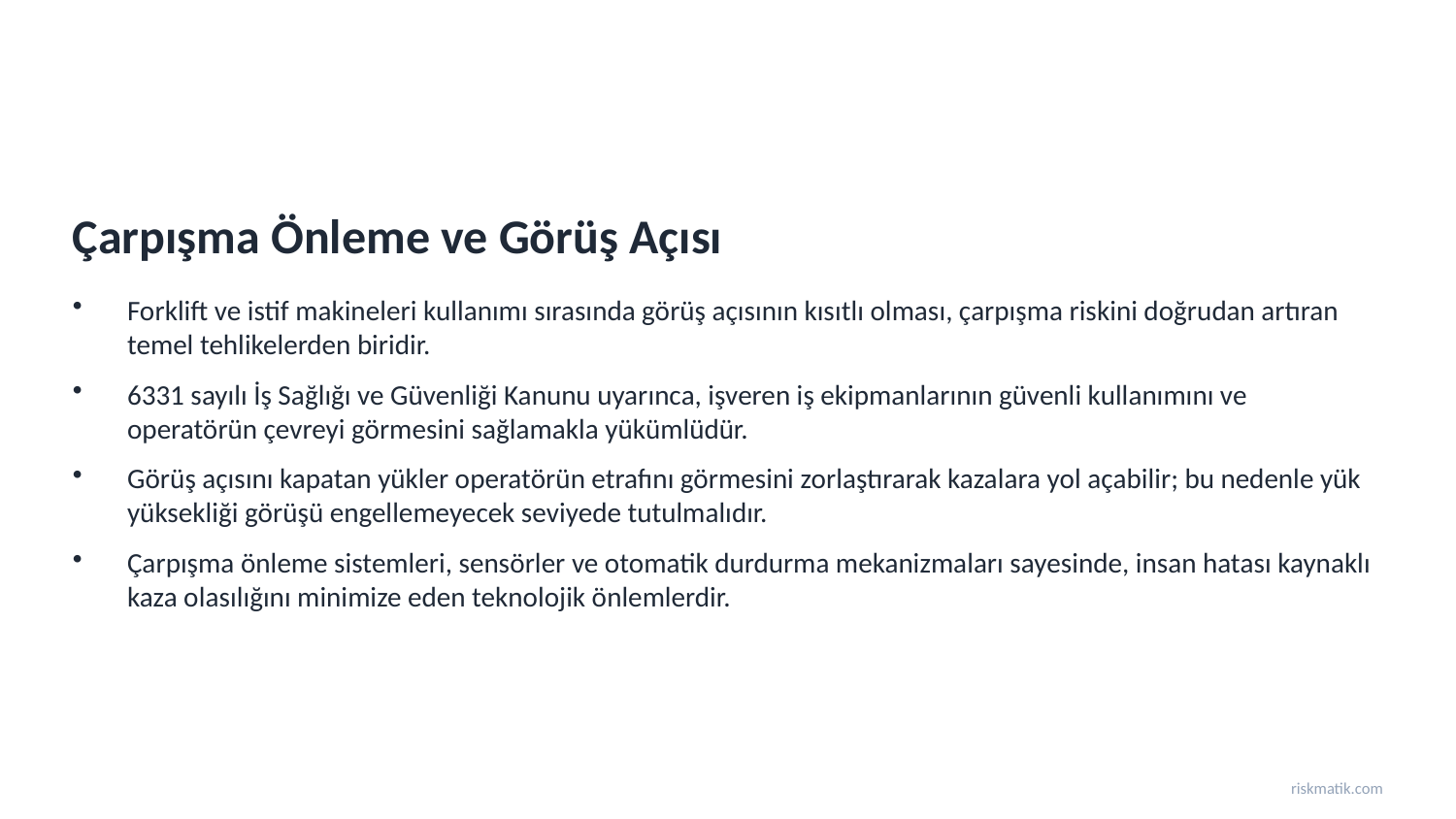

Çarpışma Önleme ve Görüş Açısı
Forklift ve istif makineleri kullanımı sırasında görüş açısının kısıtlı olması, çarpışma riskini doğrudan artıran temel tehlikelerden biridir.
6331 sayılı İş Sağlığı ve Güvenliği Kanunu uyarınca, işveren iş ekipmanlarının güvenli kullanımını ve operatörün çevreyi görmesini sağlamakla yükümlüdür.
Görüş açısını kapatan yükler operatörün etrafını görmesini zorlaştırarak kazalara yol açabilir; bu nedenle yük yüksekliği görüşü engellemeyecek seviyede tutulmalıdır.
Çarpışma önleme sistemleri, sensörler ve otomatik durdurma mekanizmaları sayesinde, insan hatası kaynaklı kaza olasılığını minimize eden teknolojik önlemlerdir.
riskmatik.com